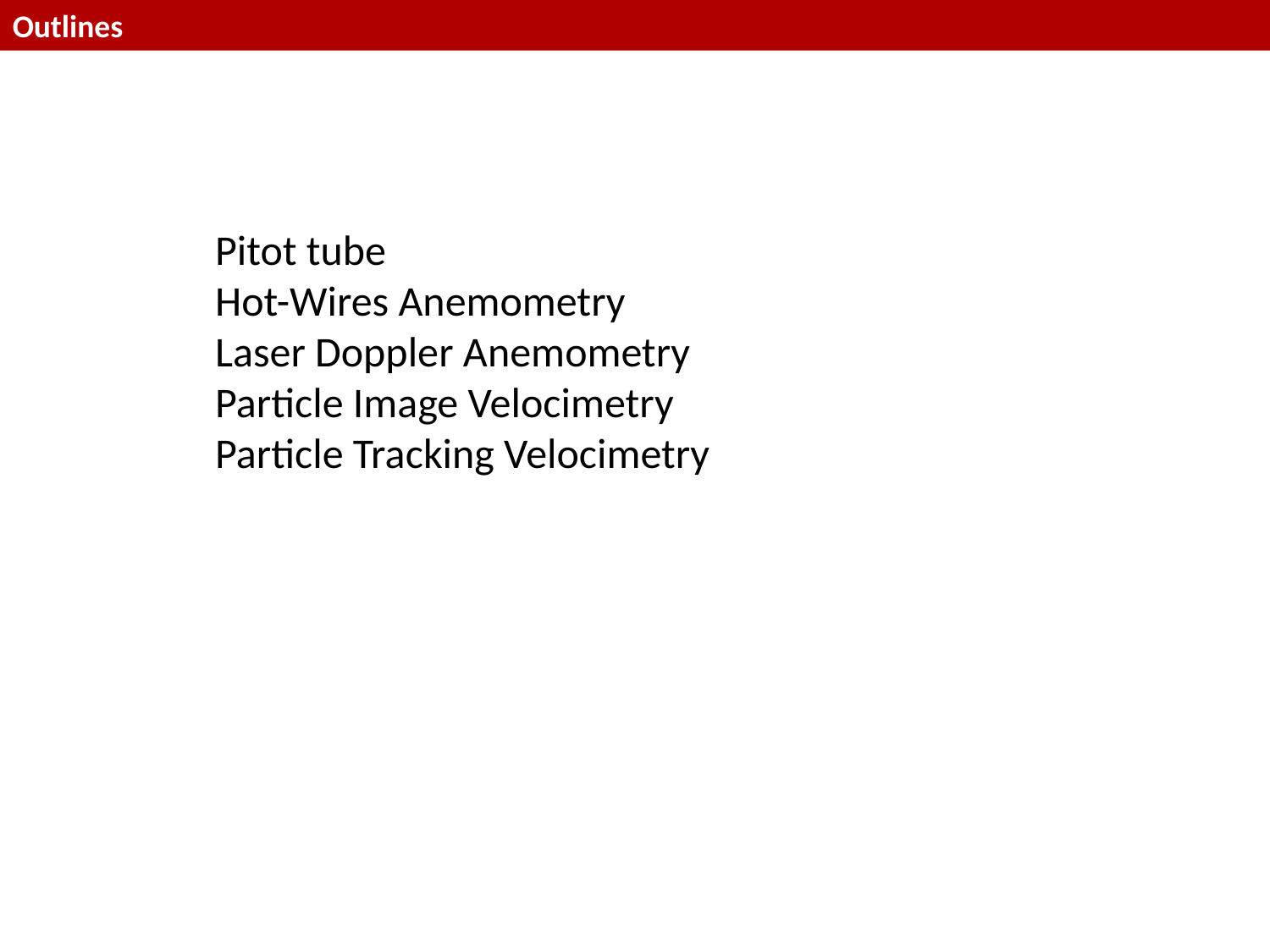

Outlines
Pitot tube
Hot-Wires Anemometry
Laser Doppler Anemometry
Particle Image Velocimetry
Particle Tracking Velocimetry